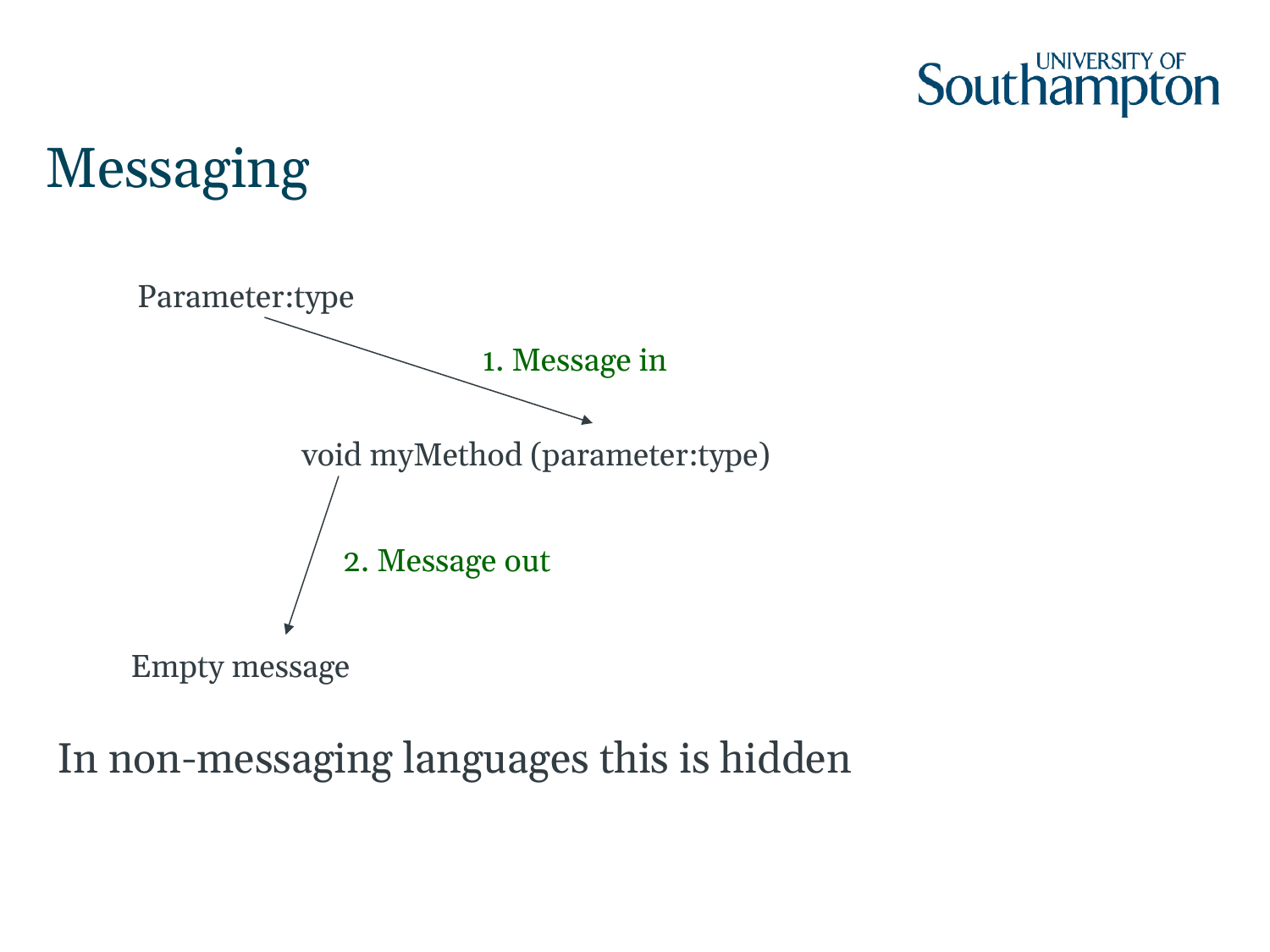

# Messaging
Parameter:type

1. Message in

void myMethod (parameter:type)

2. Message out
Empty message
In non-messaging languages this is hidden